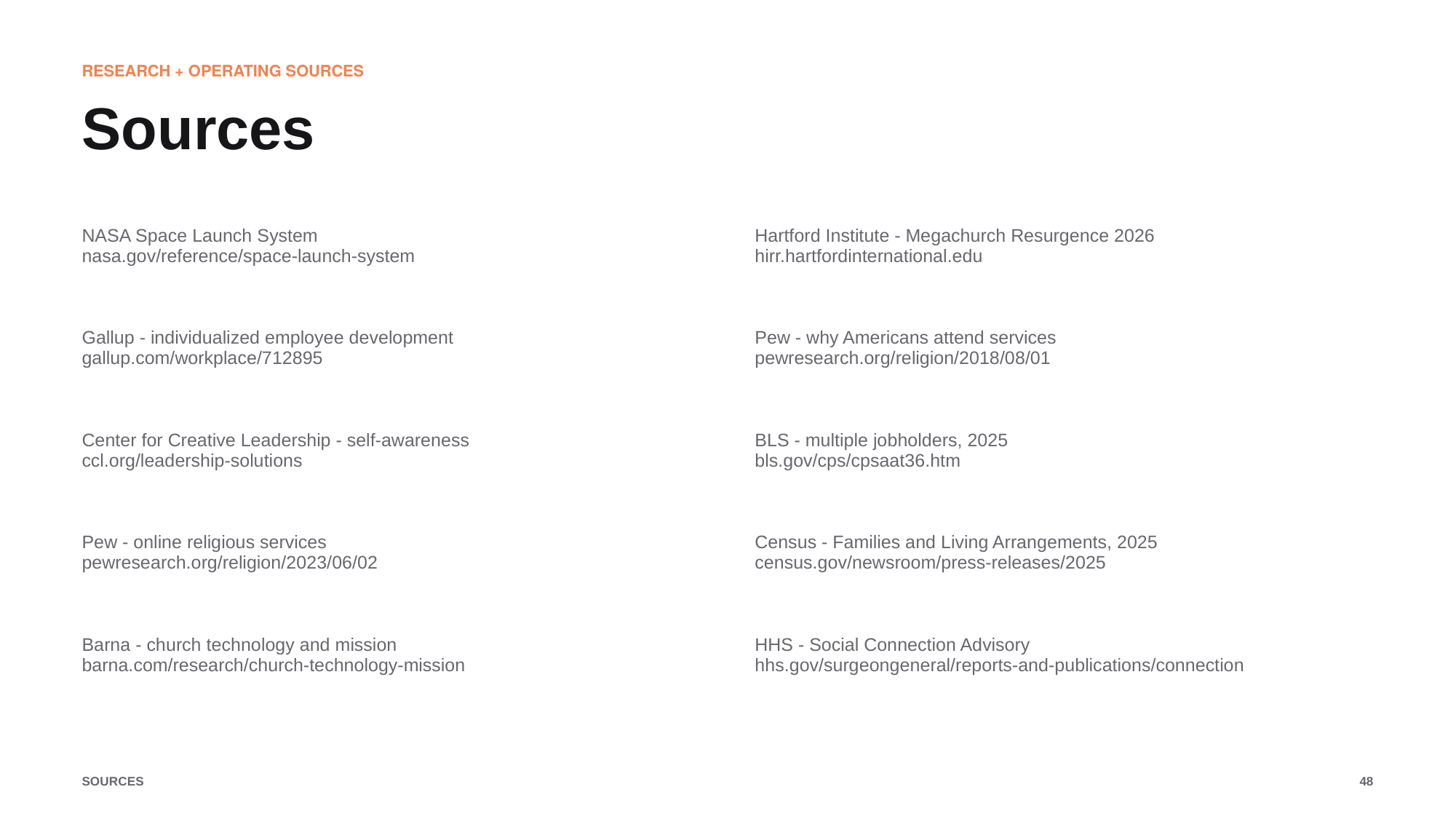

RESEARCH + OPERATING SOURCES
Sources
NASA Space Launch System
nasa.gov/reference/space-launch-system
Hartford Institute - Megachurch Resurgence 2026
hirr.hartfordinternational.edu
Gallup - individualized employee development
gallup.com/workplace/712895
Pew - why Americans attend services
pewresearch.org/religion/2018/08/01
Center for Creative Leadership - self-awareness
ccl.org/leadership-solutions
BLS - multiple jobholders, 2025
bls.gov/cps/cpsaat36.htm
Pew - online religious services
pewresearch.org/religion/2023/06/02
Census - Families and Living Arrangements, 2025
census.gov/newsroom/press-releases/2025
Barna - church technology and mission
barna.com/research/church-technology-mission
HHS - Social Connection Advisory
hhs.gov/surgeongeneral/reports-and-publications/connection
SOURCES
48